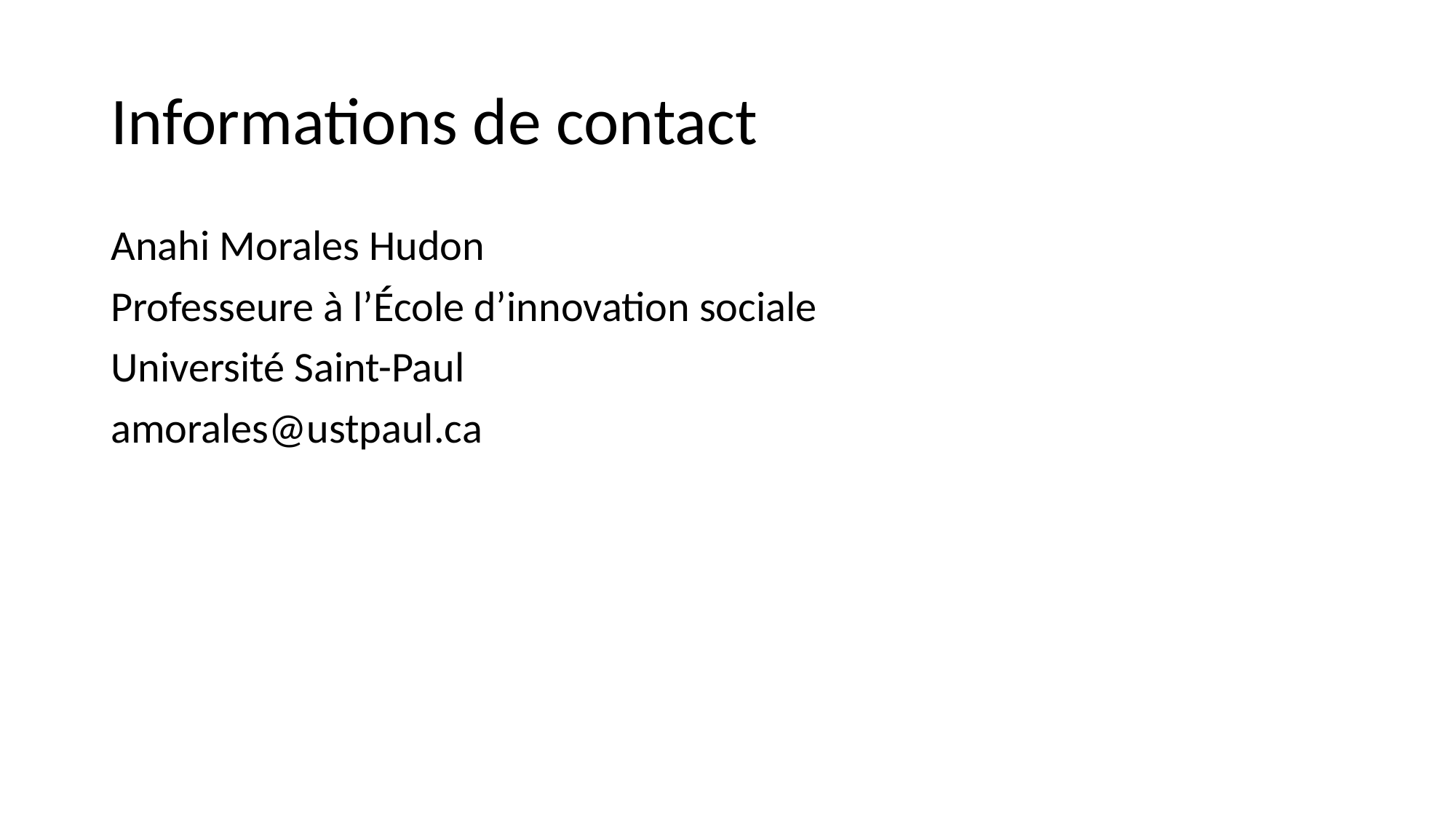

# Informations de contact
Anahi Morales Hudon
Professeure à l’École d’innovation sociale
Université Saint-Paul
amorales@ustpaul.ca